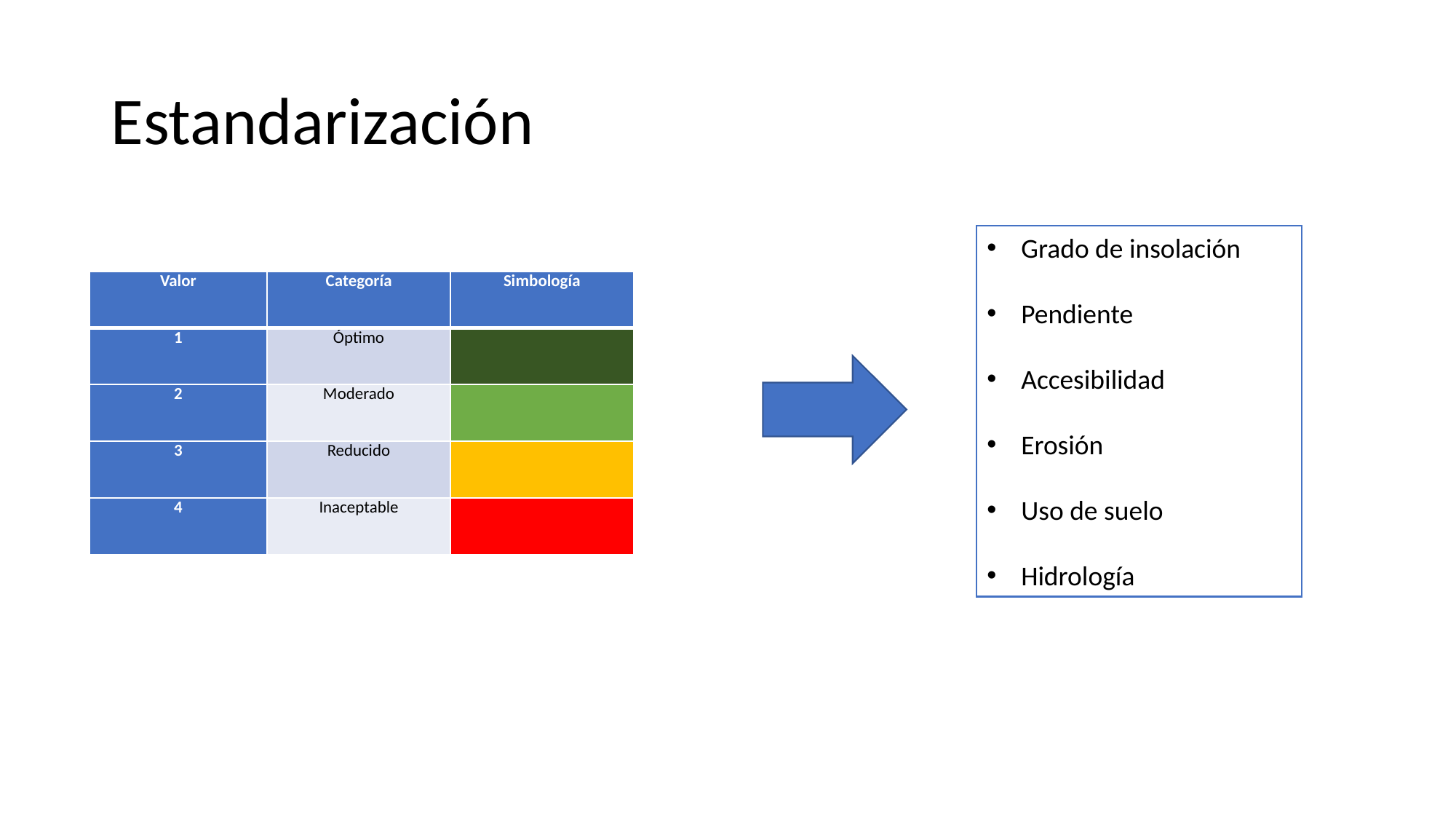

# Estandarización
Grado de insolación

Pendiente

Accesibilidad

Erosión

Uso de suelo

Hidrología
| Valor | Categoría | Simbología |
| --- | --- | --- |
| 1 | Óptimo |  |
| 2 | Moderado |  |
| 3 | Reducido |  |
| 4 | Inaceptable |  |

METODOLOGÍA